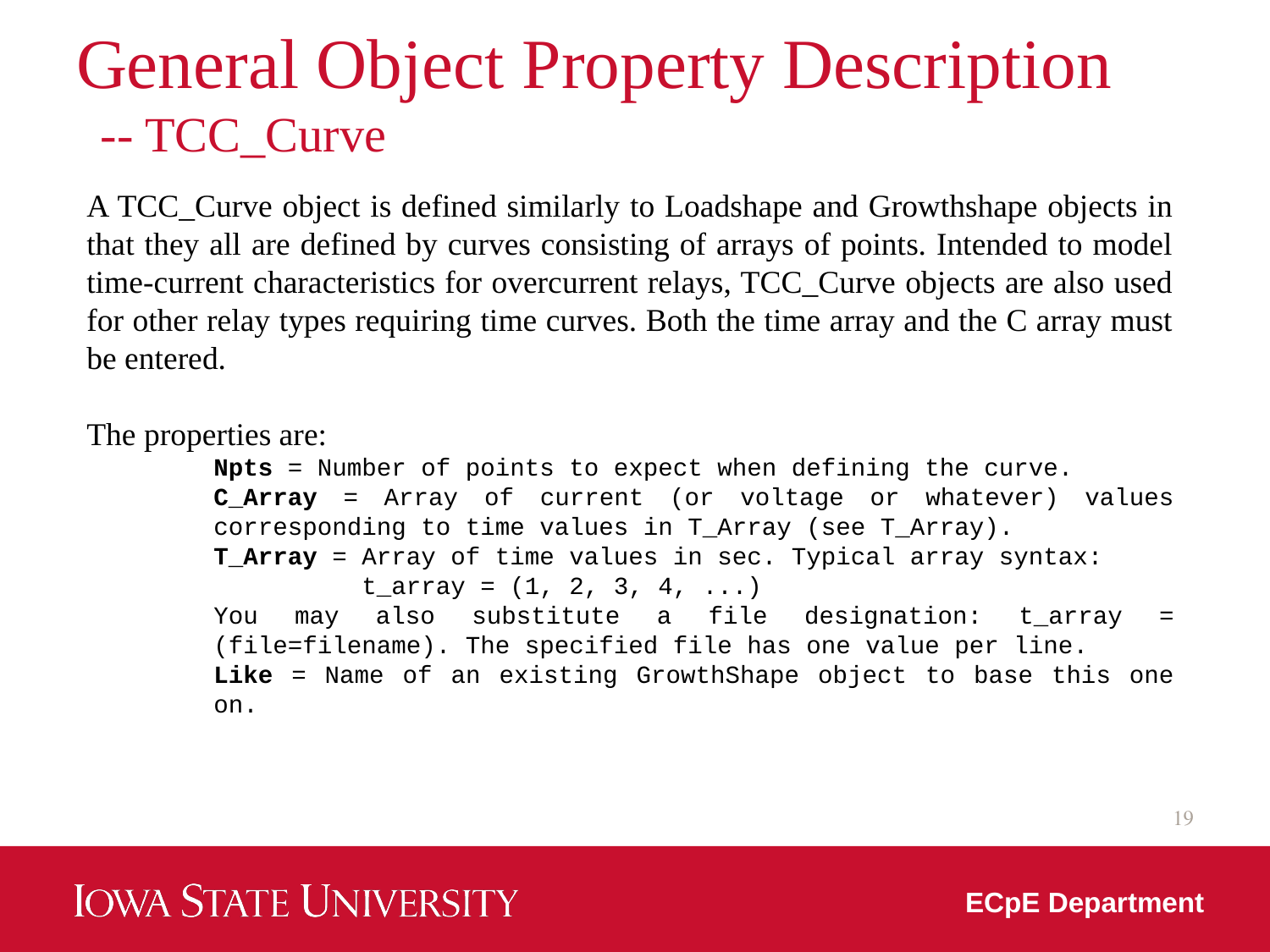

# General Object Property Description -- TCC_Curve
A TCC_Curve object is defined similarly to Loadshape and Growthshape objects in that they all are defined by curves consisting of arrays of points. Intended to model time‐current characteristics for overcurrent relays, TCC_Curve objects are also used for other relay types requiring time curves. Both the time array and the C array must be entered.

The properties are:
Npts = Number of points to expect when defining the curve.
C_Array = Array of current (or voltage or whatever) values corresponding to time values in T_Array (see T_Array).
T_Array = Array of time values in sec. Typical array syntax:
          t_array = (1, 2, 3, 4, ...)
You may also substitute a file designation: t_array = (file=filename). The specified file has one value per line.
Like = Name of an existing GrowthShape object to base this one on.
19
ECpE Department